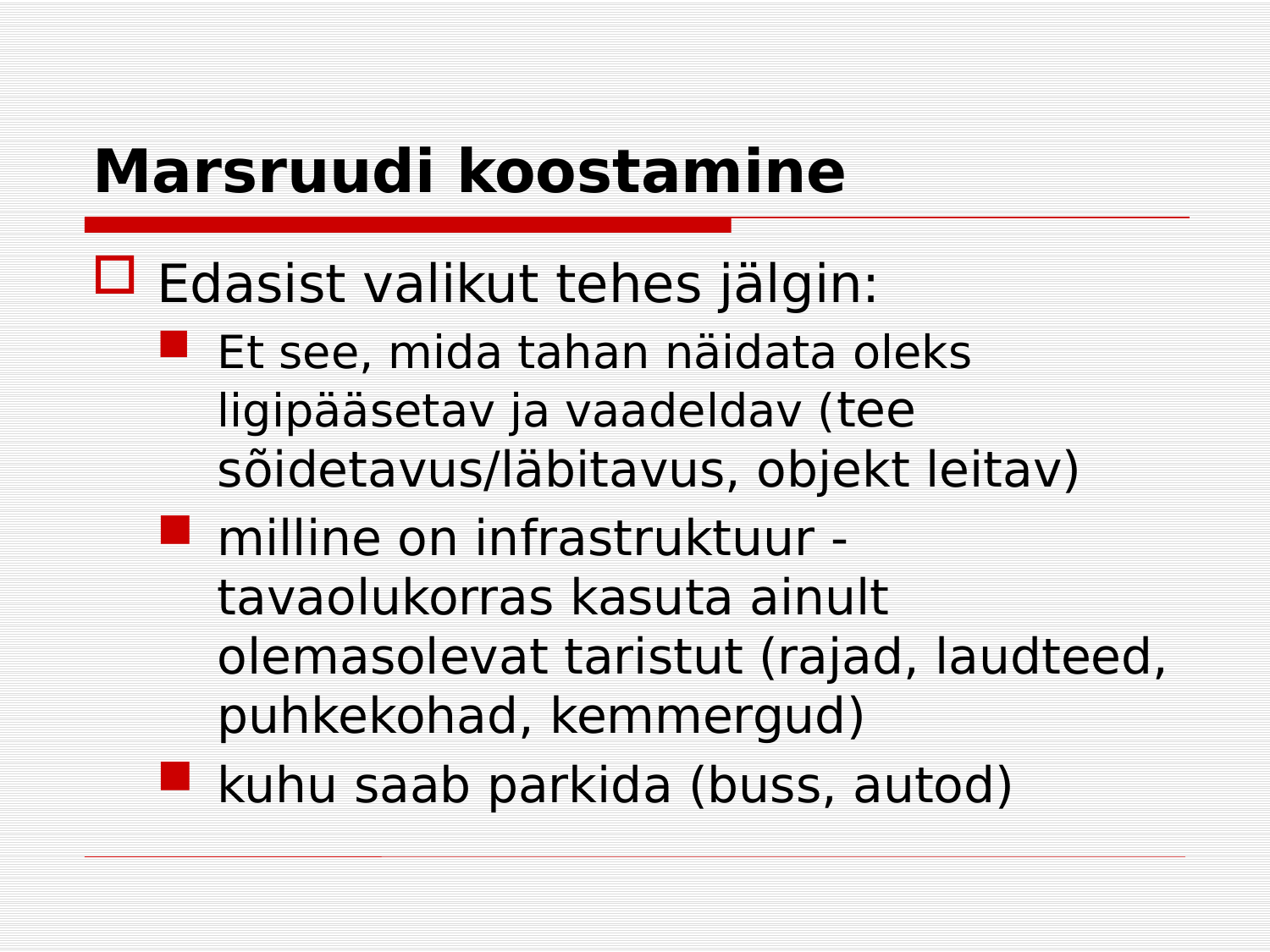

# Marsruudi koostamine
Edasist valikut tehes jälgin:
Et see, mida tahan näidata oleks ligipääsetav ja vaadeldav (tee sõidetavus/läbitavus, objekt leitav)
milline on infrastruktuur - tavaolukorras kasuta ainult olemasolevat taristut (rajad, laudteed, puhkekohad, kemmergud)
kuhu saab parkida (buss, autod)